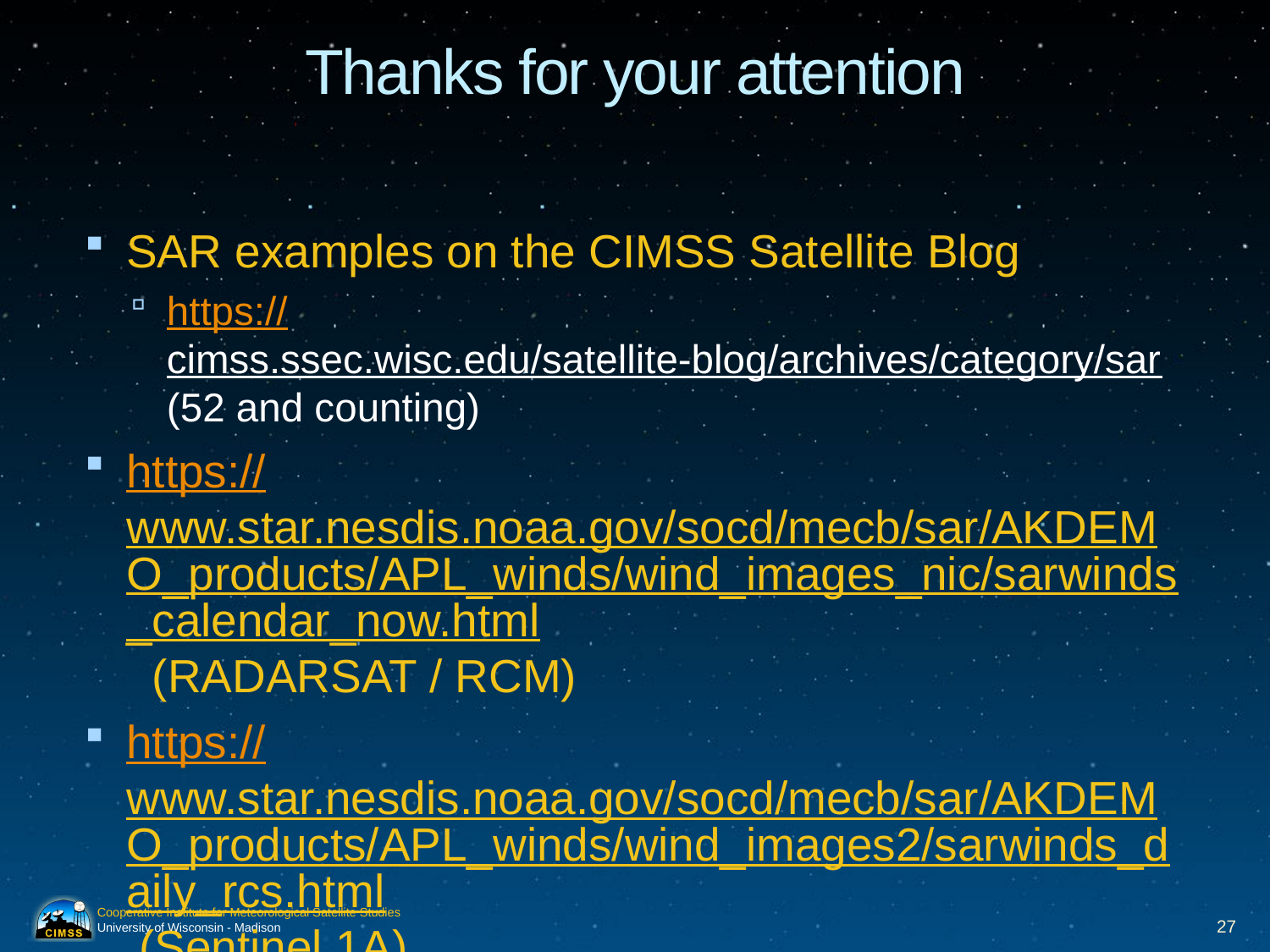

# Thanks for your attention

SAR examples on the CIMSS Satellite Blog
https://cimss.ssec.wisc.edu/satellite-blog/archives/category/sar  (52 and counting)
https://www.star.nesdis.noaa.gov/socd/mecb/sar/AKDEMO_products/APL_winds/wind_images_nic/sarwinds_calendar_now.html  (RADARSAT / RCM)
https://www.star.nesdis.noaa.gov/socd/mecb/sar/AKDEMO_products/APL_winds/wind_images2/sarwinds_daily_rcs.html (Sentinel 1A)
scott.lindstrom@ssec.wisc.edu / scott.lindstrom@noaa.gov
27